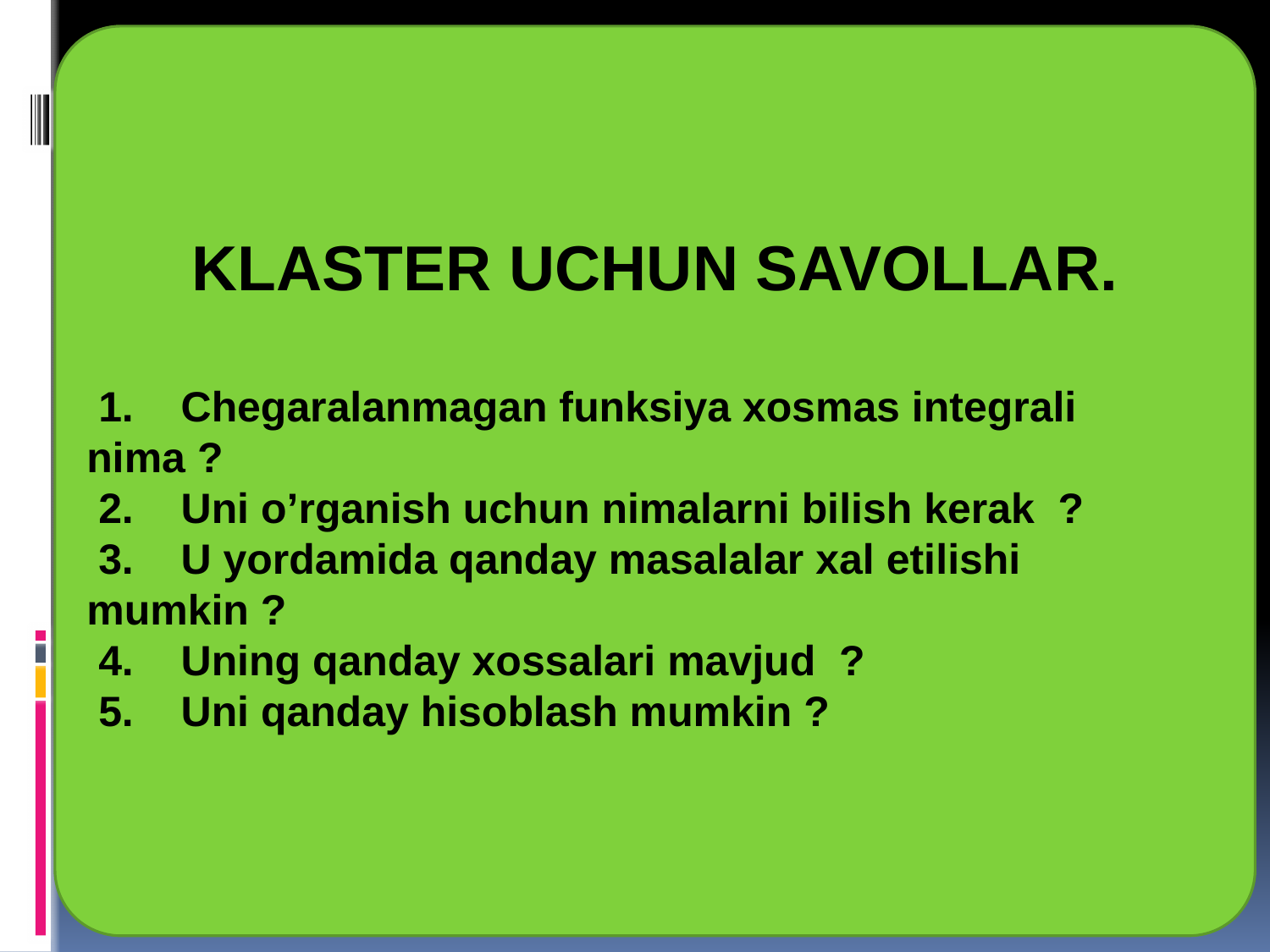

KLASTER UCHUN SAVOLLAR.

 1.    Chegaralanmagan funksiya xosmas integrali nima ?
 2.    Uni o’rganish uchun nimalarni bilish kerak  ?
 3.    U yordamida qanday masalalar xal etilishi mumkin ?
 4.    Uning qanday xossalari mavjud  ?
 5.    Uni qanday hisoblash mumkin ?
#